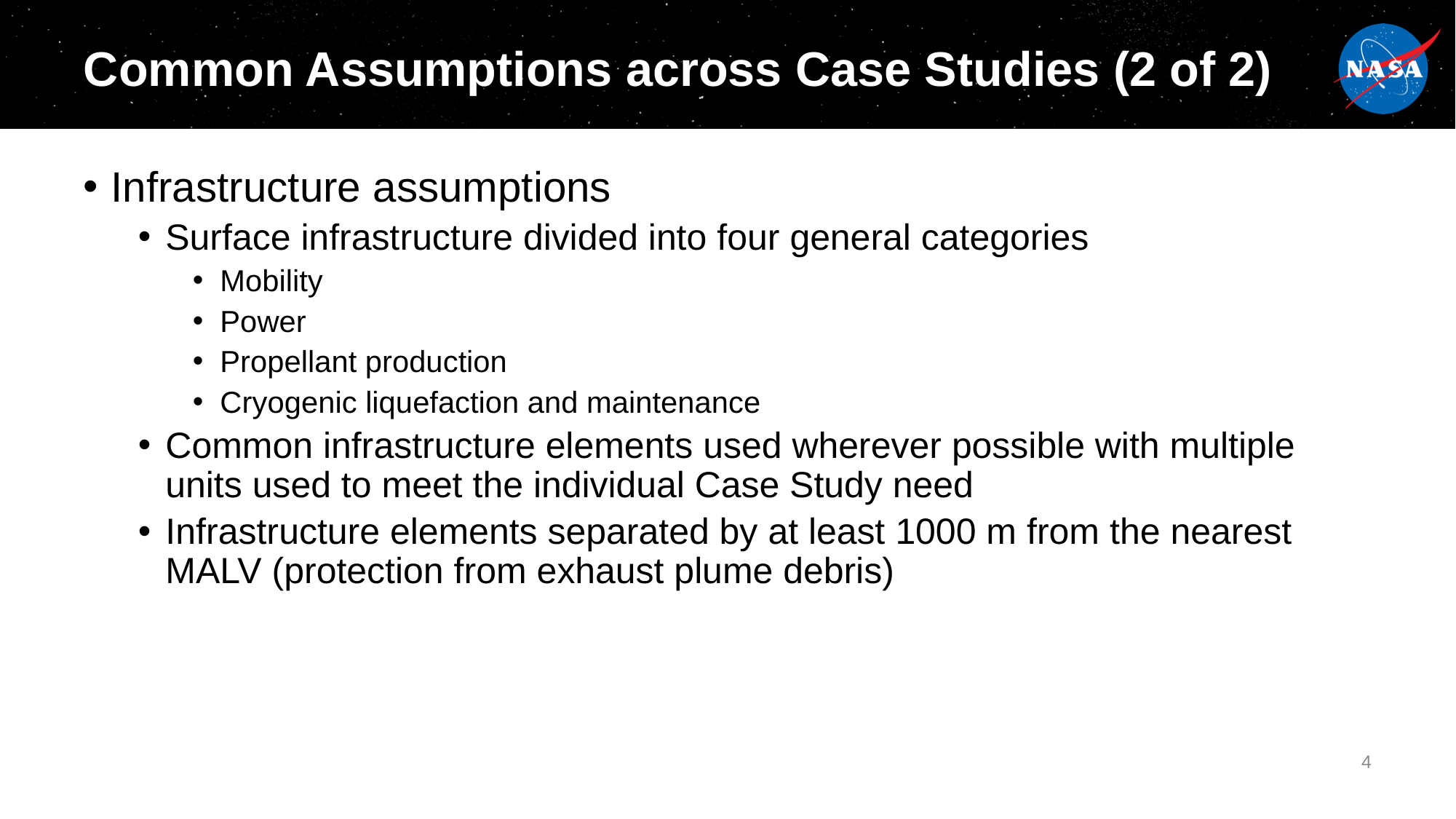

# Common Assumptions across Case Studies (2 of 2)
Infrastructure assumptions
Surface infrastructure divided into four general categories
Mobility
Power
Propellant production
Cryogenic liquefaction and maintenance
Common infrastructure elements used wherever possible with multiple units used to meet the individual Case Study need
Infrastructure elements separated by at least 1000 m from the nearest MALV (protection from exhaust plume debris)

4